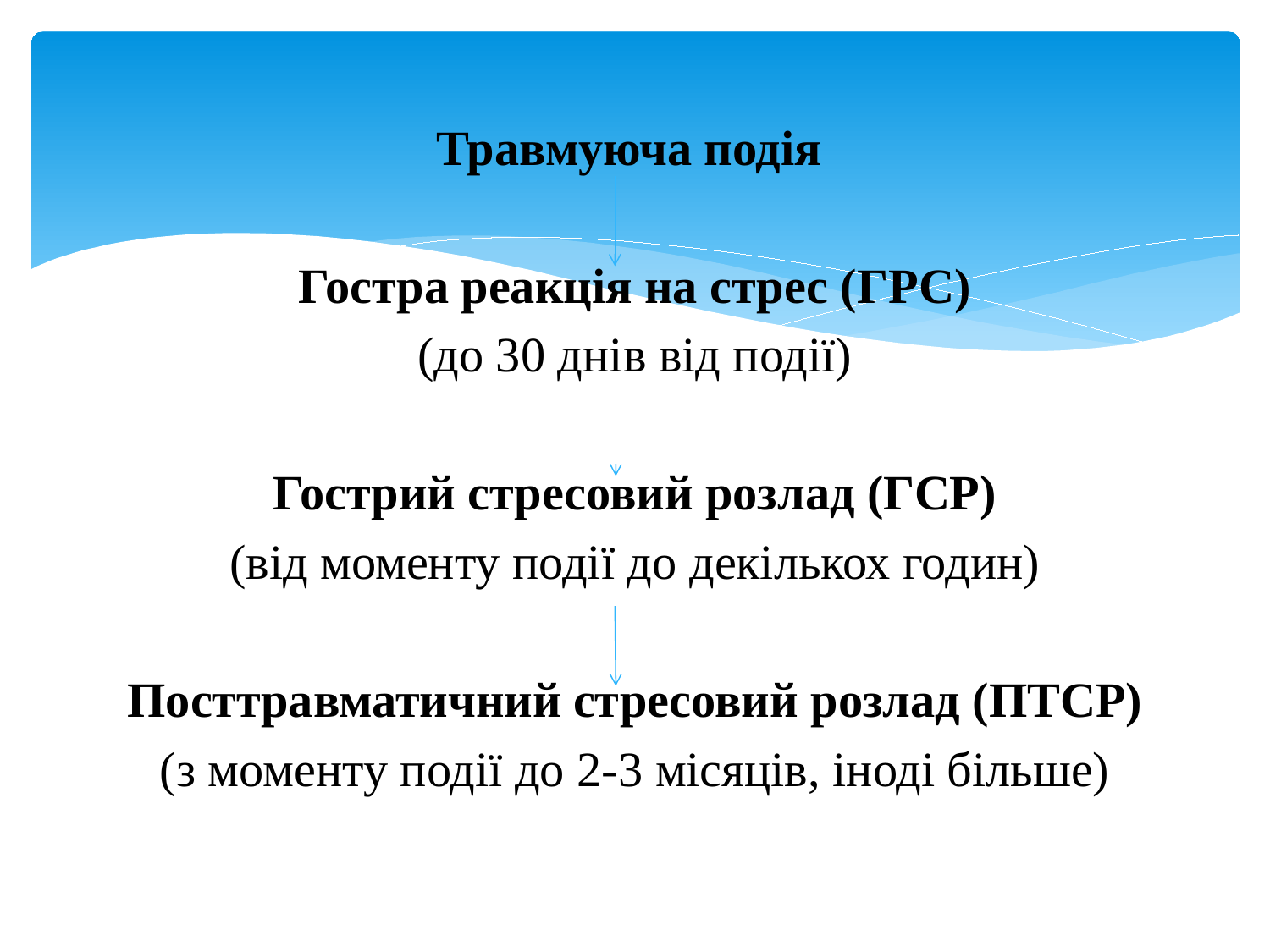

Травмуюча подія

Гостра реакція на стрес (ГРС)
(до 30 днів від події)

Гострий стресовий розлад (ГСР)
(від моменту події до декількох годин)

Посттравматичний стресовий розлад (ПТСР)
(з моменту події до 2-3 місяців, іноді більше)